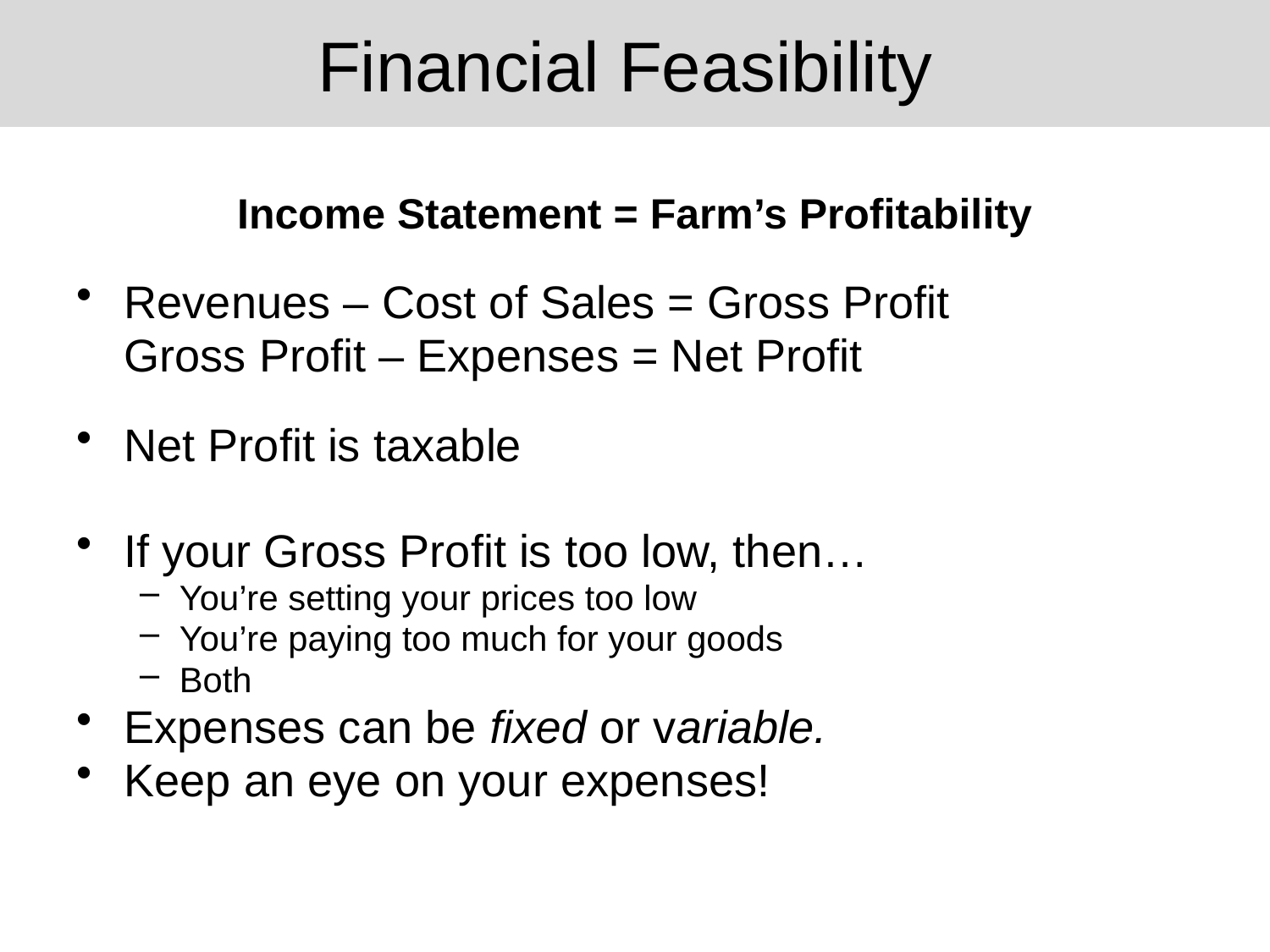

# Financial Feasibility
Income Statement = Farm’s Profitability

Revenues – Cost of Sales = Gross Profit
	Gross Profit – Expenses = Net Profit

Net Profit is taxable

If your Gross Profit is too low, then…
You’re setting your prices too low
You’re paying too much for your goods
Both
Expenses can be fixed or variable.
Keep an eye on your expenses!